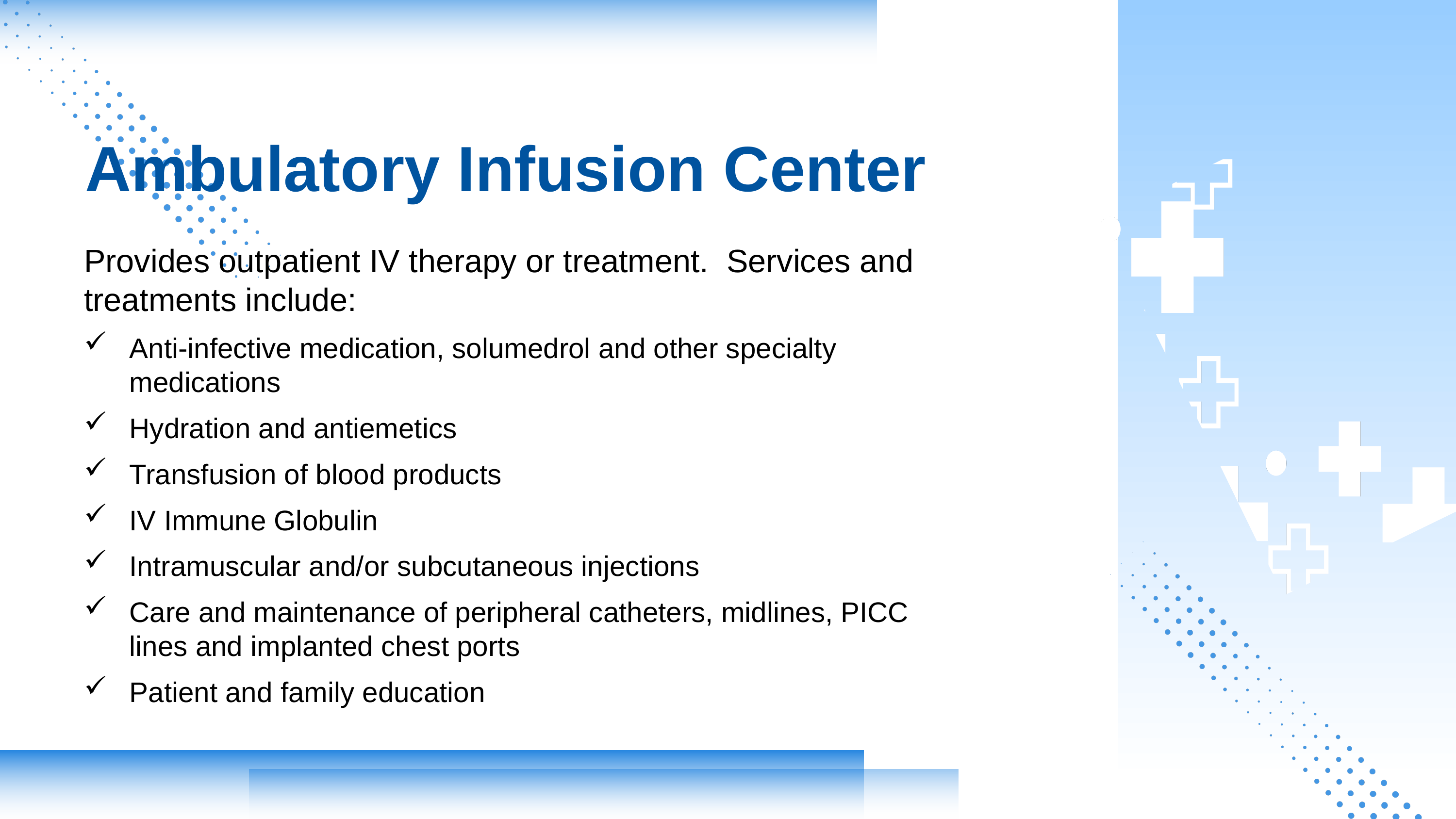

Ambulatory Infusion Center

Provides outpatient IV therapy or treatment.  Services and treatments include:
Anti-infective medication, solumedrol and other specialty medications
Hydration and antiemetics
Transfusion of blood products
IV Immune Globulin
Intramuscular and/or subcutaneous injections
Care and maintenance of peripheral catheters, midlines, PICC lines and implanted chest ports
Patient and family education